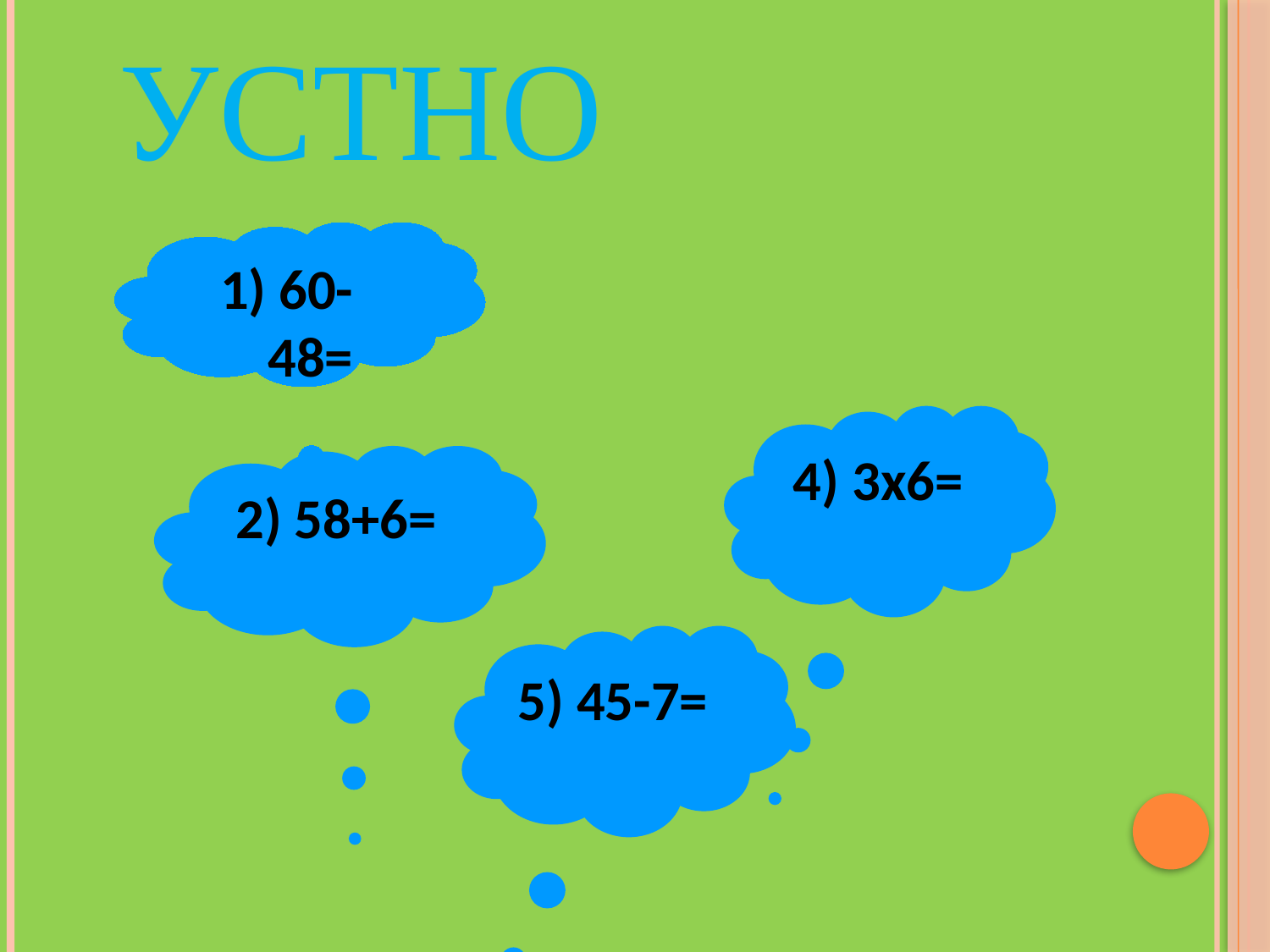

# Считаем устно

1) 60-48=
4) 3x6=
2) 58+6=
5) 45-7=